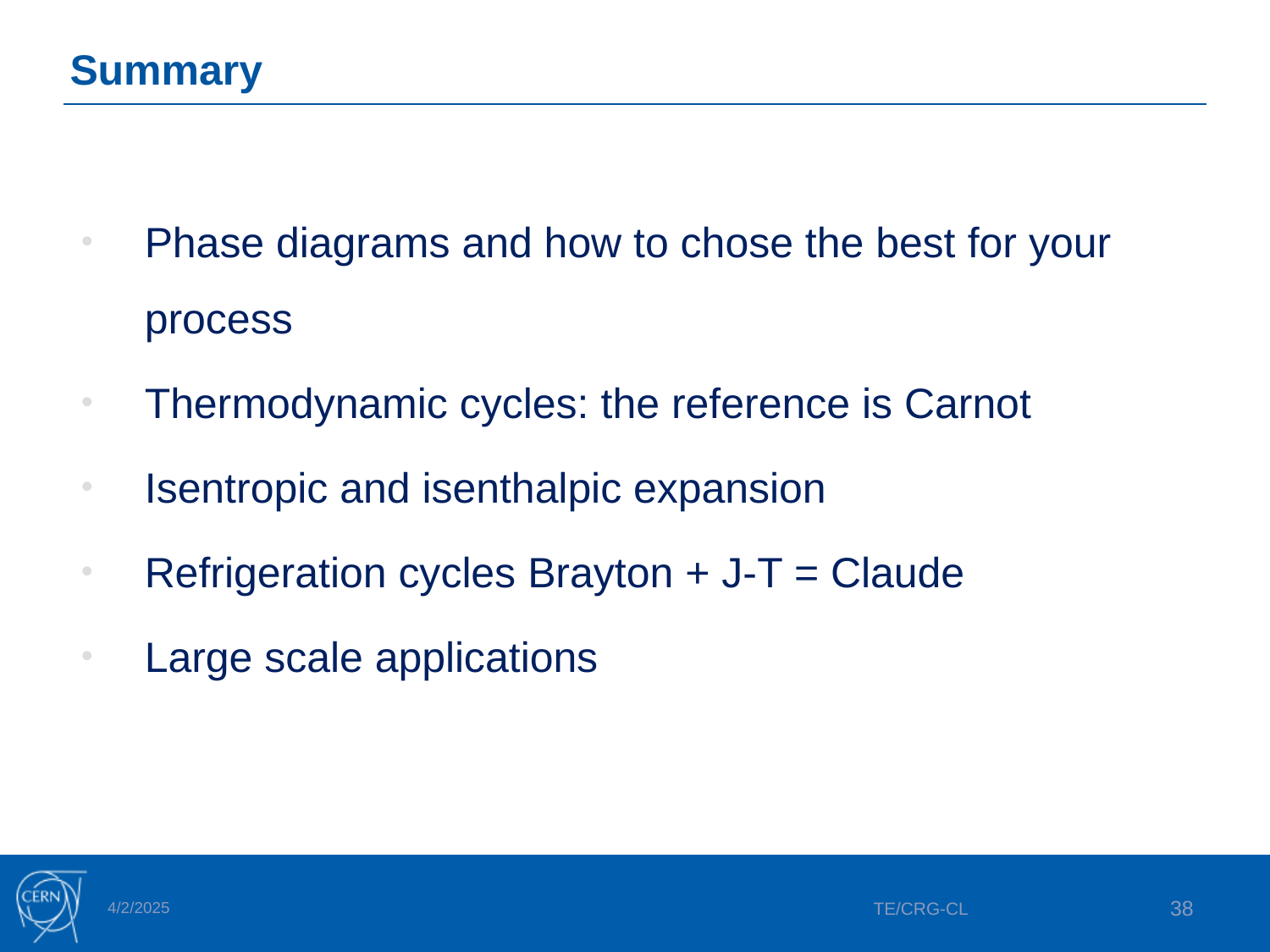

# Summary
Phase diagrams and how to chose the best for your process
Thermodynamic cycles: the reference is Carnot
Isentropic and isenthalpic expansion
Refrigeration cycles Brayton + J-T = Claude
Large scale applications
4/2/2025
TE/CRG-CL
38